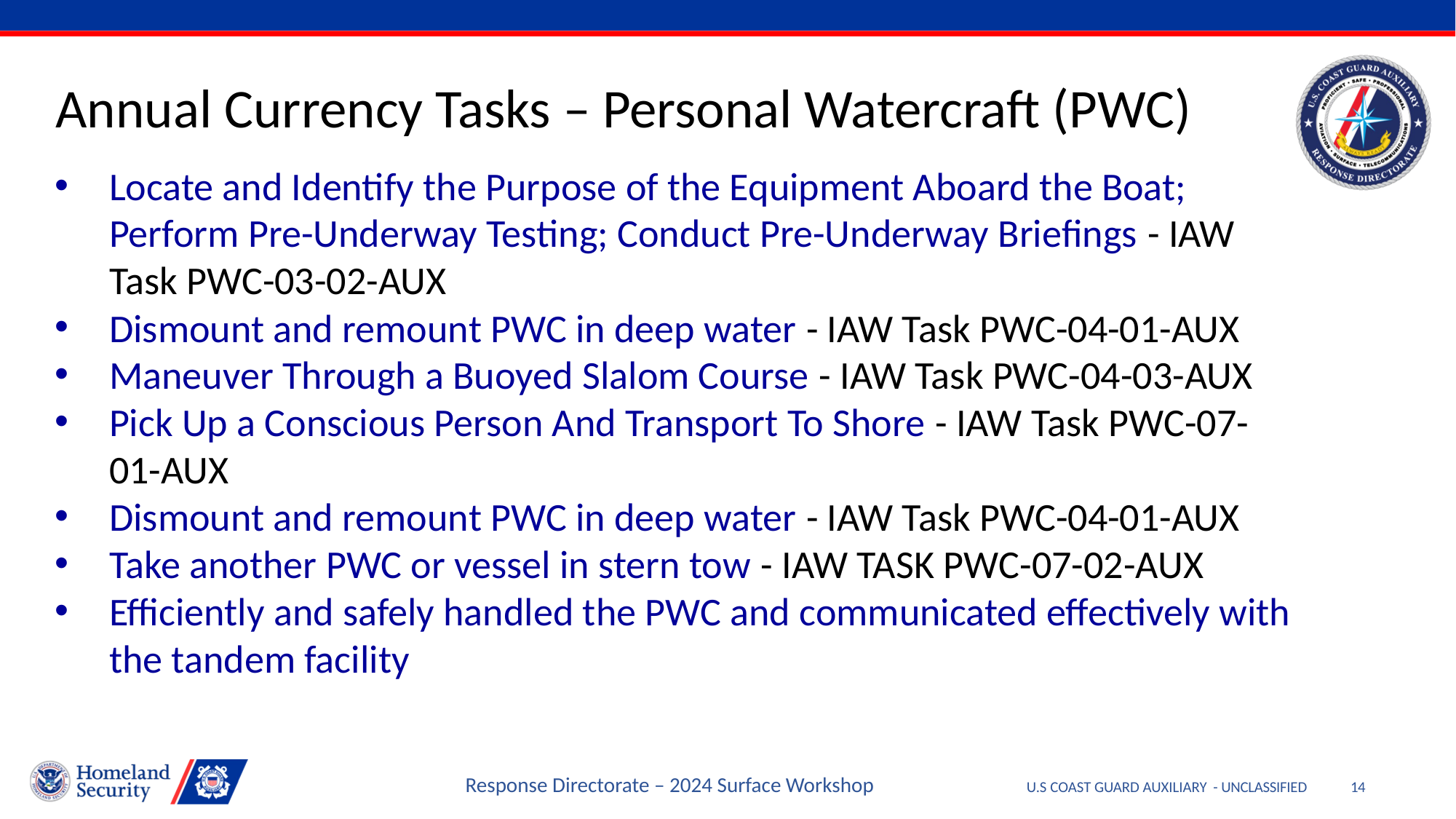

# Annual Currency Tasks – Personal Watercraft (PWC)
Locate and Identify the Purpose of the Equipment Aboard the Boat; Perform Pre-Underway Testing; Conduct Pre-Underway Briefings - IAW Task PWC-03-02-AUX
Dismount and remount PWC in deep water - IAW Task PWC-04-01-AUX
Maneuver Through a Buoyed Slalom Course - IAW Task PWC-04-03-AUX
Pick Up a Conscious Person And Transport To Shore - IAW Task PWC-07-01-AUX
Dismount and remount PWC in deep water - IAW Task PWC-04-01-AUX
Take another PWC or vessel in stern tow - IAW TASK PWC-07-02-AUX
Efficiently and safely handled the PWC and communicated effectively with the tandem facility

Response Directorate – 2024 Surface Workshop
U.S COAST GUARD AUXILIARY - UNCLASSIFIED
14